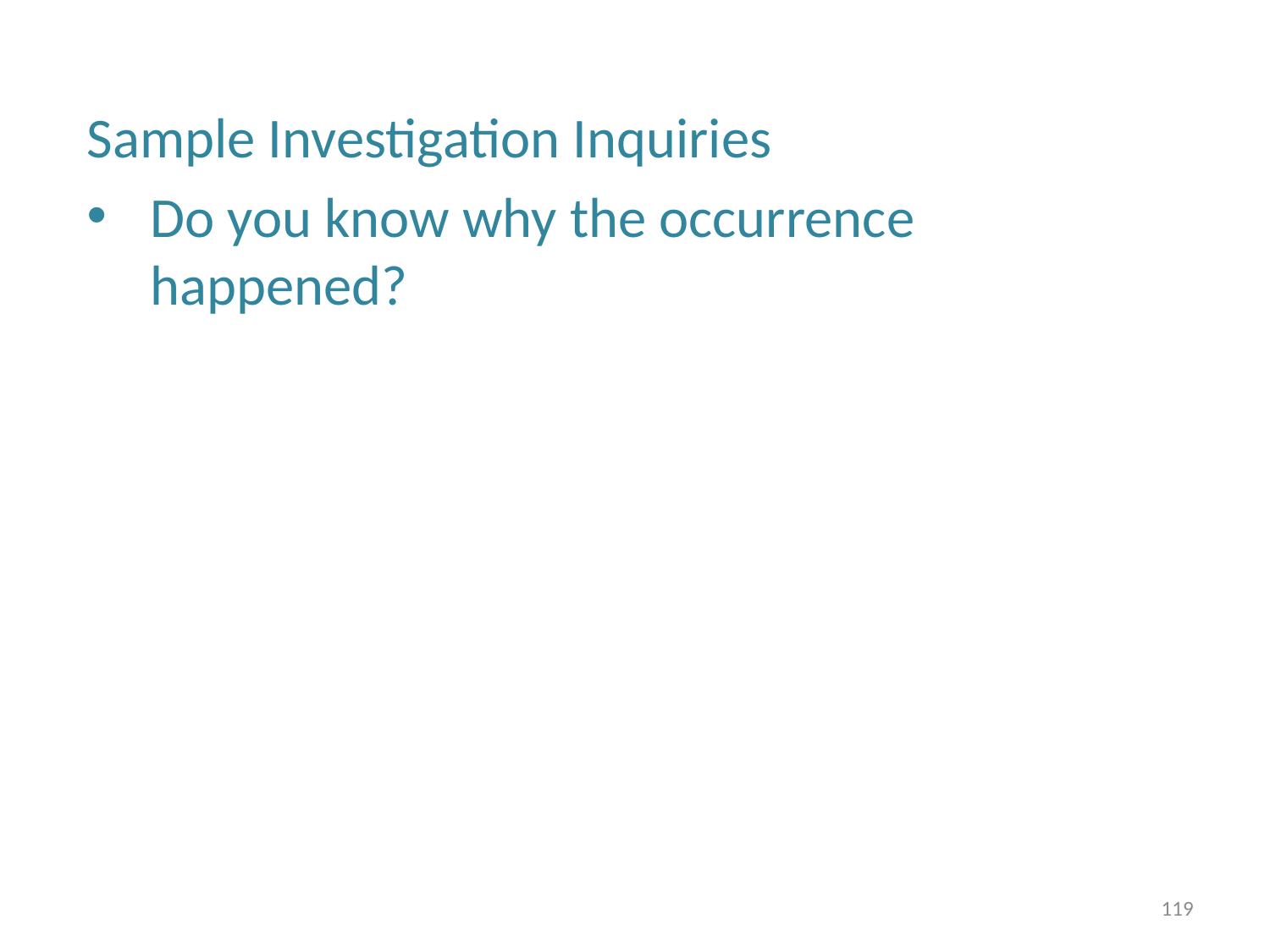

Sample Investigation Inquiries
Do you know why the occurrence happened?
119